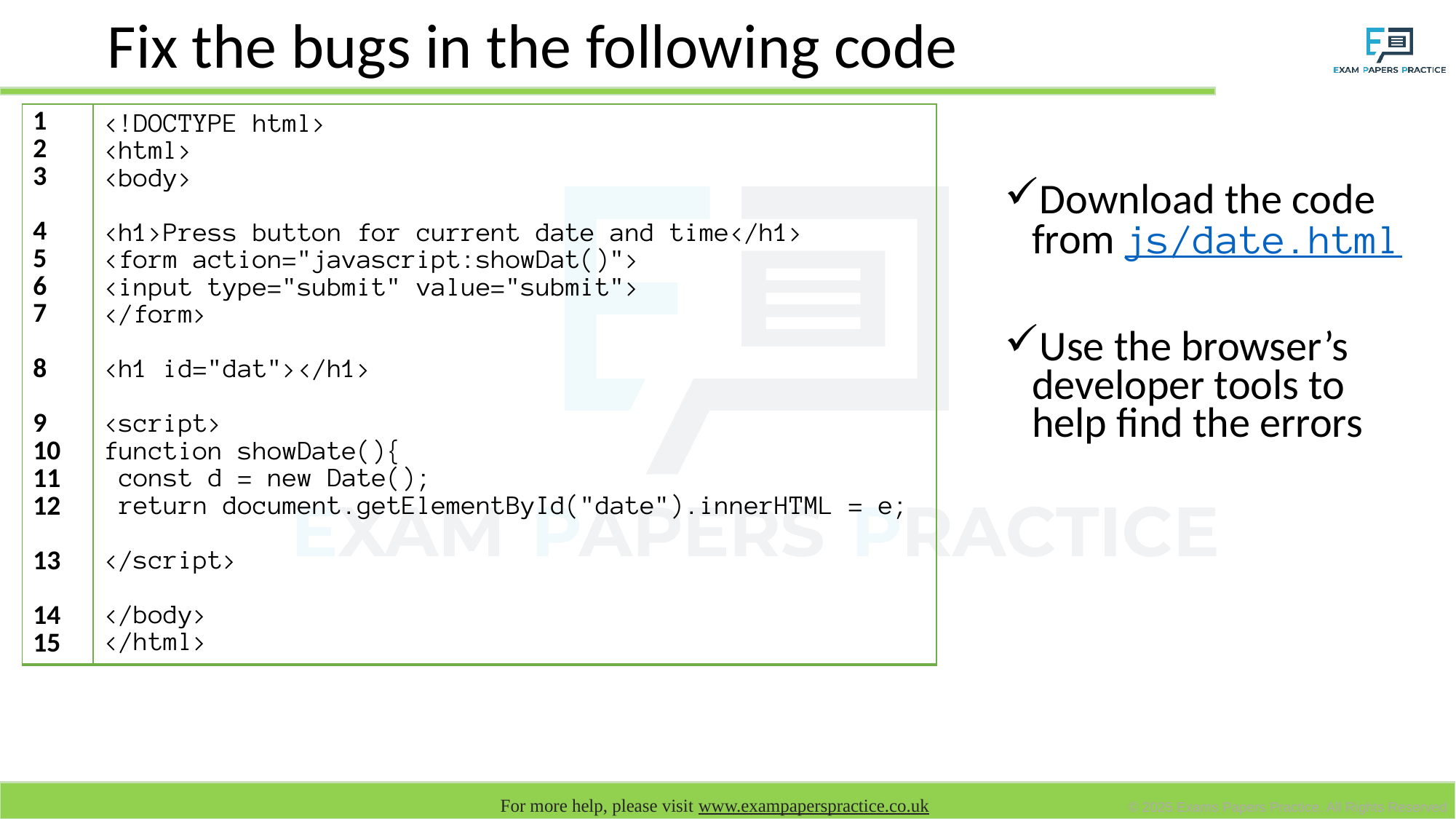

# Fix the bugs in the following code
| 1 2 3 4 5 6 7 8 9 10 11 12 13 14 15 | <!DOCTYPE html> <html> <body> <h1>Press button for current date and time</h1> <form action="javascript:showDat()"> <input type="submit" value="submit"> </form> <h1 id="dat"></h1> <script> function showDate(){ const d = new Date(); return document.getElementById("date").innerHTML = e; </script> </body> </html> |
| --- | --- |
Download the code from js/date.html

Use the browser’s developer tools to help find the errors